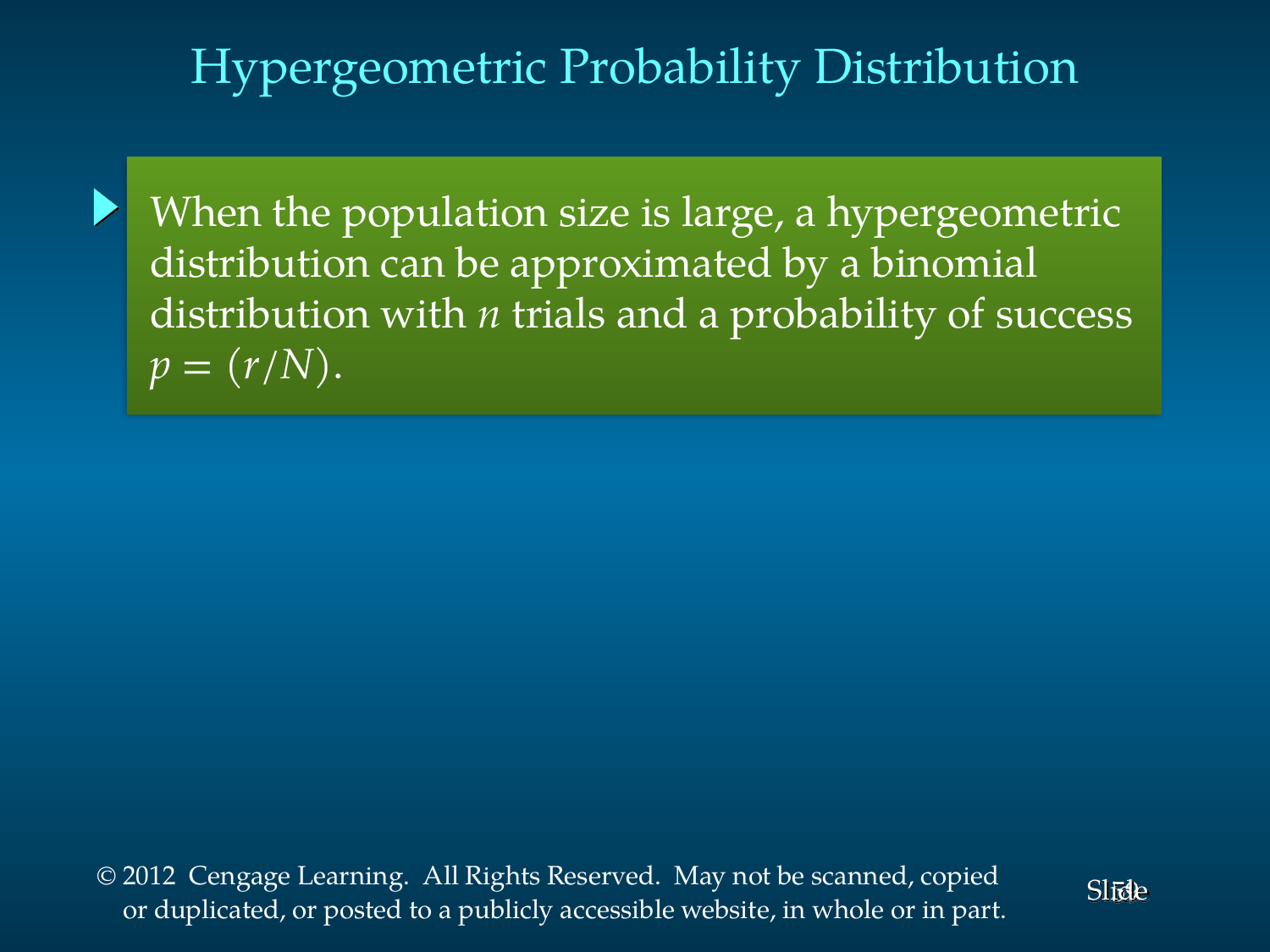

Hypergeometric Probability Distribution
 When the population size is large, a hypergeometric
 distribution can be approximated by a binomial
 distribution with n trials and a probability of success
 p = (r/N).